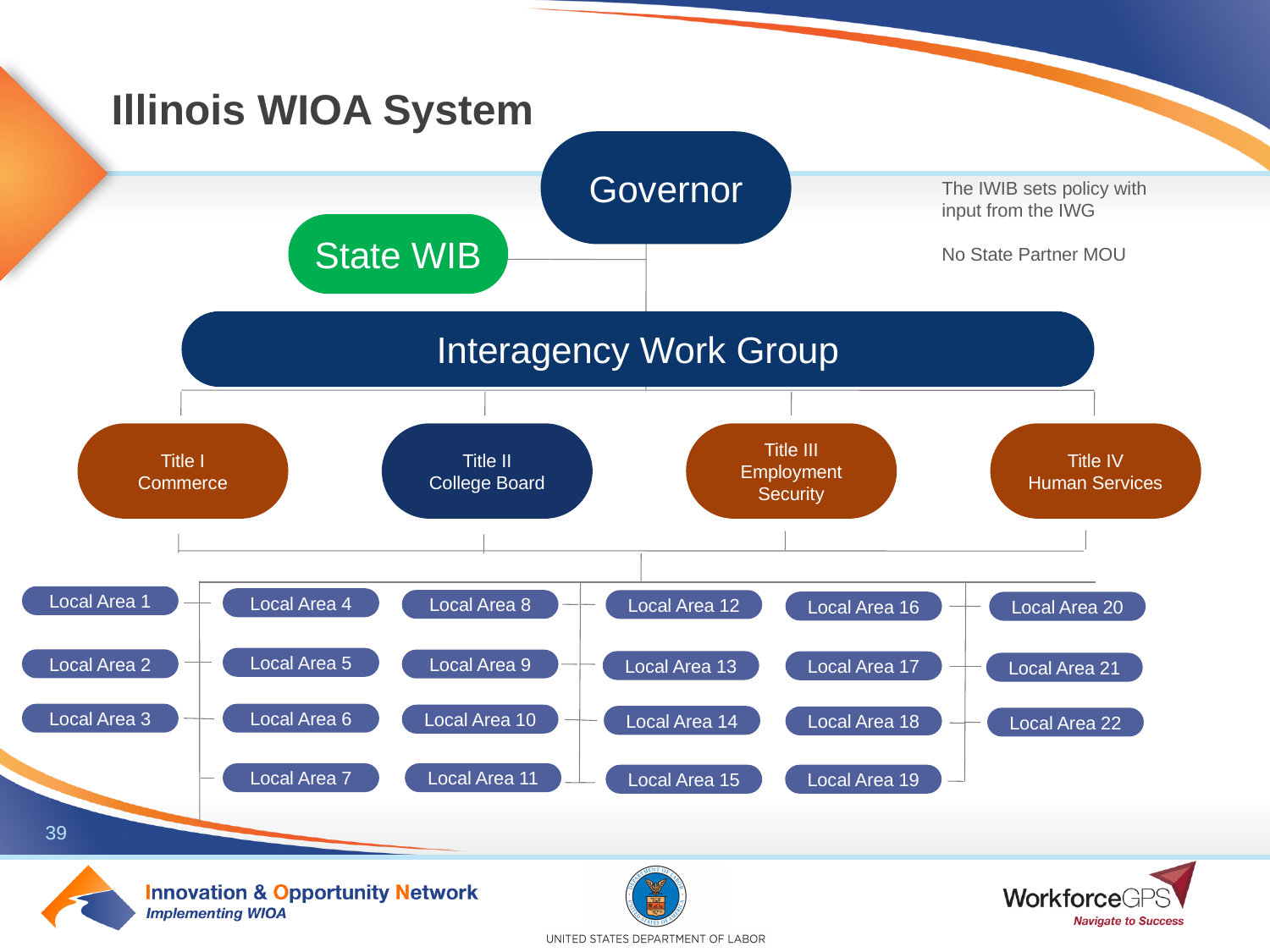

# Illinois WIOA System
Governor
State WIB
Title I
Commerce
Title II
College Board
Title III
Employment Security
Title IV
Human Services
The IWIB sets policy with input from the IWG

No State Partner MOU
Interagency Work Group
Local Area 1
Local Area 4
Local Area 8
Local Area 12
Local Area 16
Local Area 20
Local Area 5
Local Area 2
Local Area 9
Local Area 13
Local Area 17
Local Area 21
Local Area 6
Local Area 3
Local Area 10
Local Area 14
Local Area 18
Local Area 22
Local Area 11
Local Area 7
Local Area 15
Local Area 19